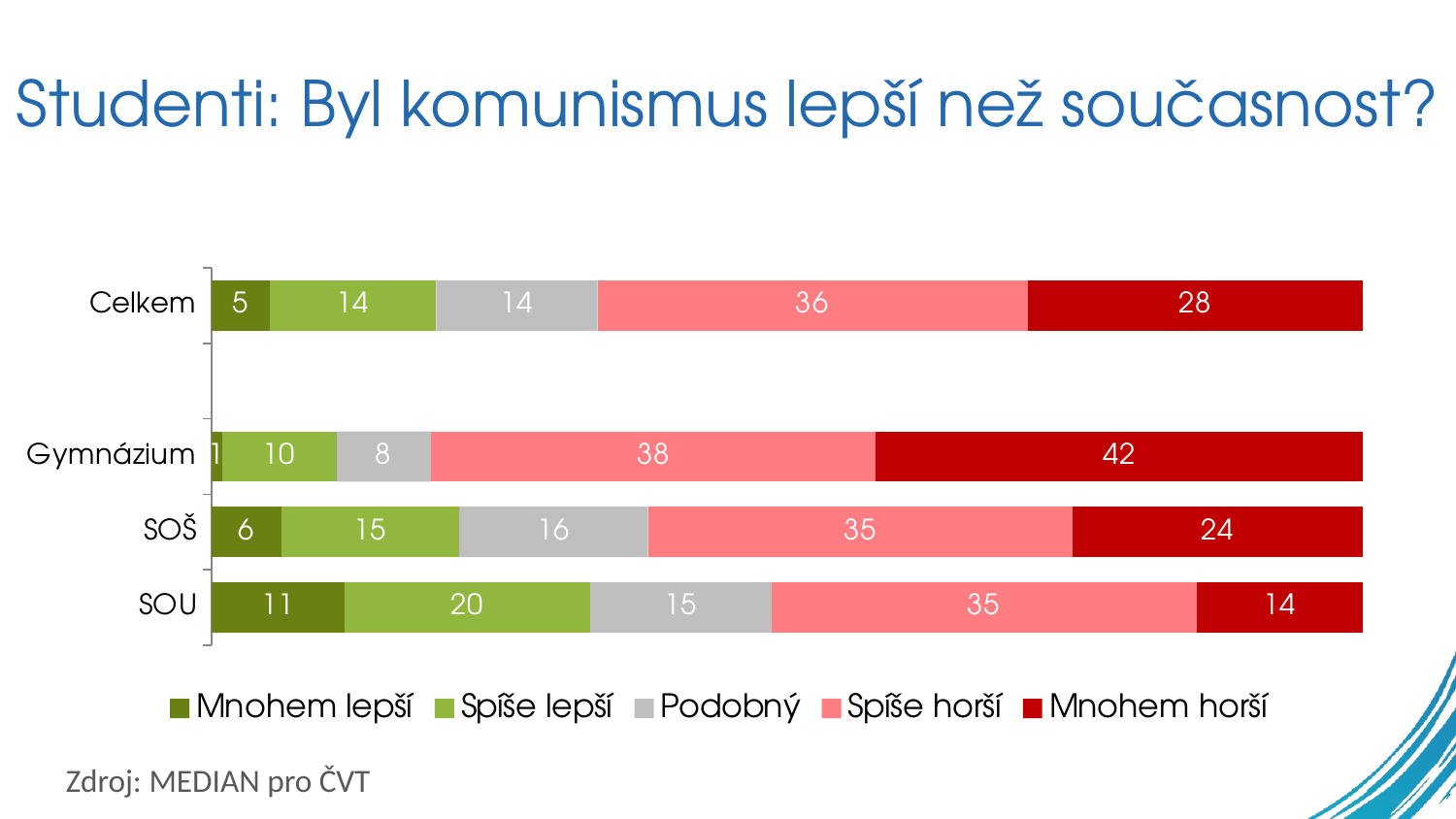

# Studenti: Byl komunismus lepší než současnost?

[unsupported chart]

Zdroj: MEDIAN pro ČVT